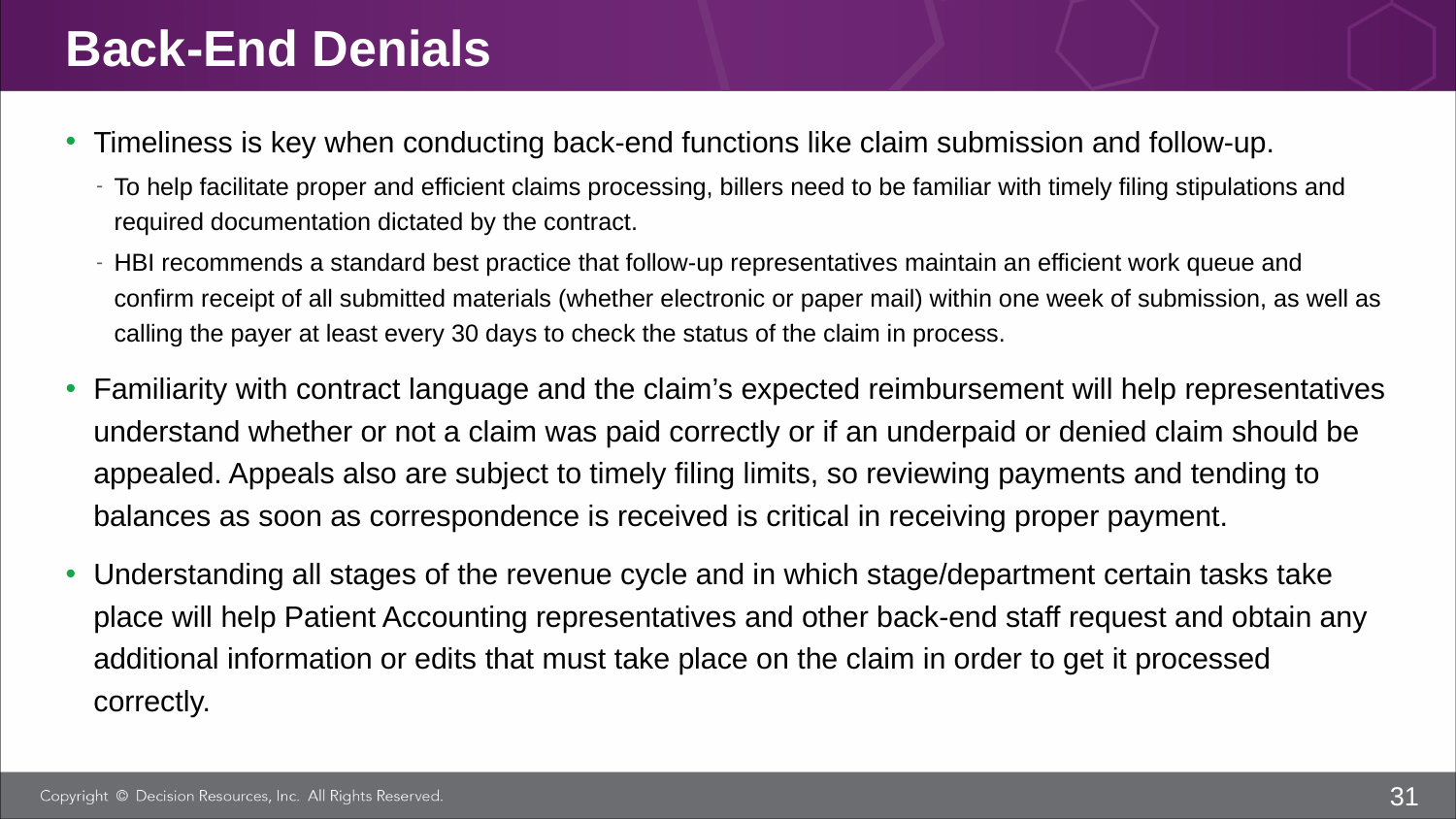

# Back-End Denials
Timeliness is key when conducting back-end functions like claim submission and follow-up.
To help facilitate proper and efficient claims processing, billers need to be familiar with timely filing stipulations and required documentation dictated by the contract.
HBI recommends a standard best practice that follow-up representatives maintain an efficient work queue and confirm receipt of all submitted materials (whether electronic or paper mail) within one week of submission, as well as calling the payer at least every 30 days to check the status of the claim in process.
Familiarity with contract language and the claim’s expected reimbursement will help representatives understand whether or not a claim was paid correctly or if an underpaid or denied claim should be appealed. Appeals also are subject to timely filing limits, so reviewing payments and tending to balances as soon as correspondence is received is critical in receiving proper payment.
Understanding all stages of the revenue cycle and in which stage/department certain tasks take place will help Patient Accounting representatives and other back-end staff request and obtain any additional information or edits that must take place on the claim in order to get it processed correctly.
31